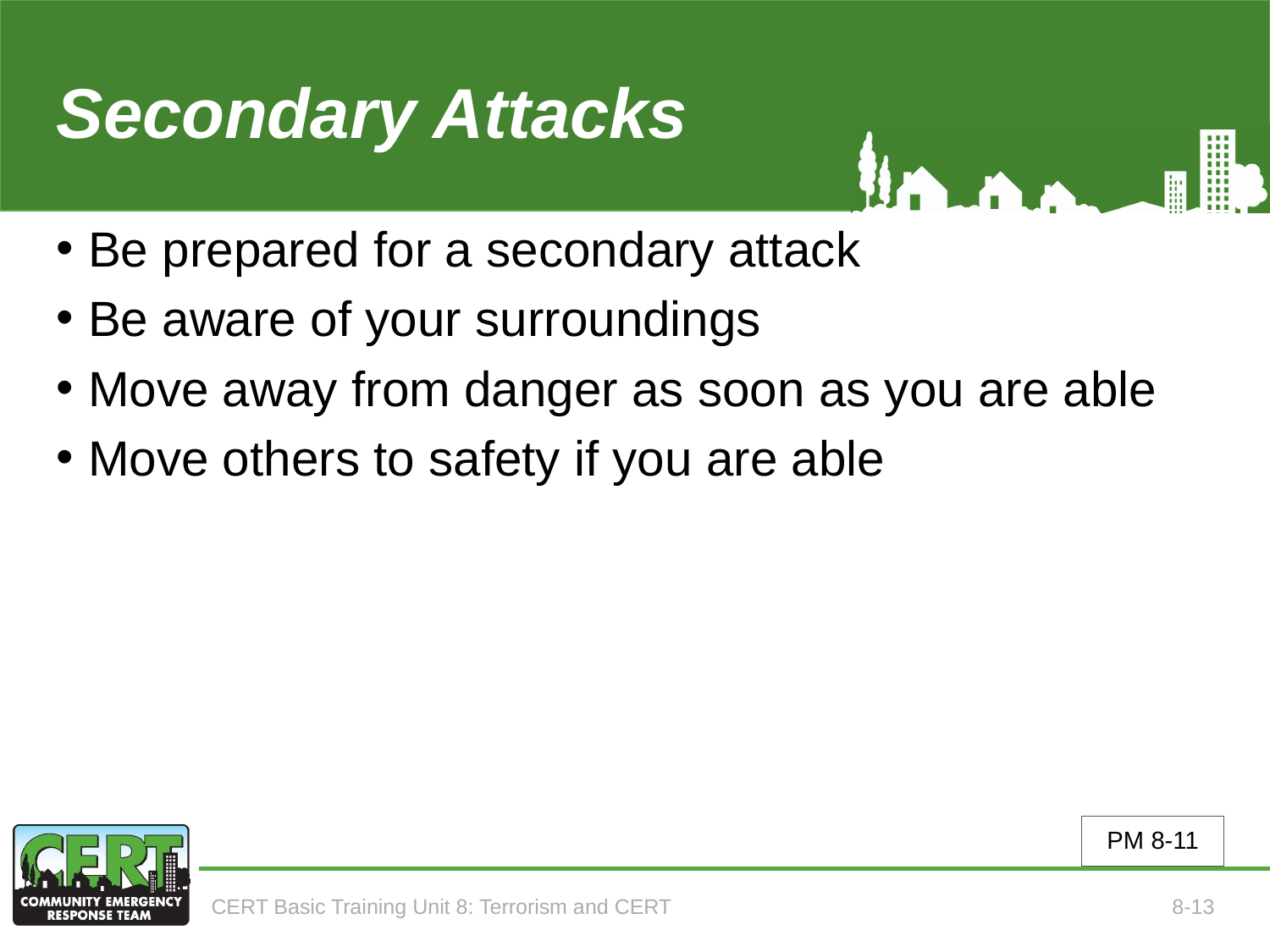

# Secondary Attacks
Be prepared for a secondary attack
Be aware of your surroundings
Move away from danger as soon as you are able
Move others to safety if you are able
PM 8-11
CERT Basic Training Unit 8: Terrorism and CERT
8-13